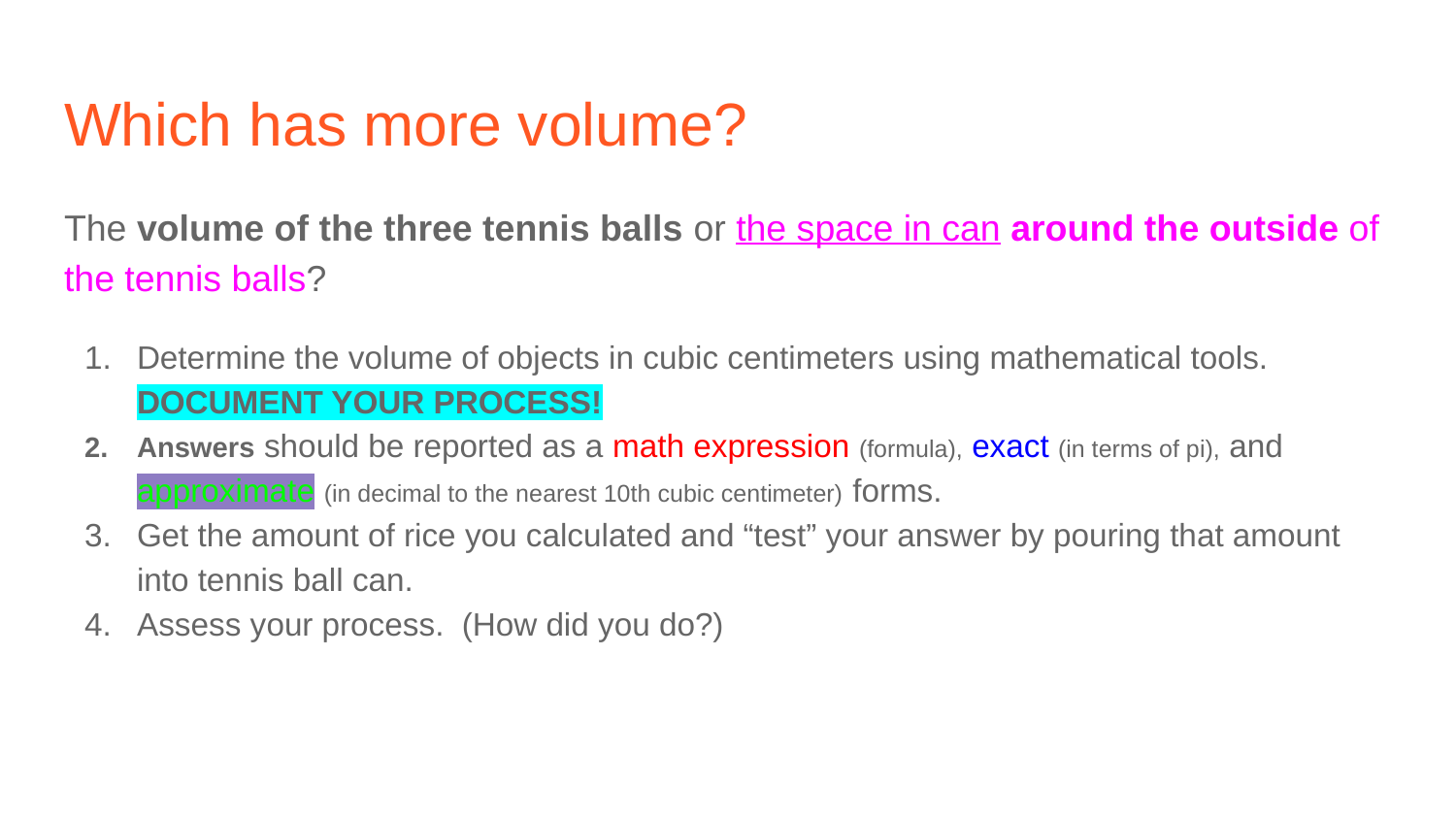

# Which has more volume?
The volume of the three tennis balls or the space in can around the outside of the tennis balls?
Determine the volume of objects in cubic centimeters using mathematical tools. DOCUMENT YOUR PROCESS!
Answers should be reported as a math expression (formula), exact (in terms of pi), and approximate (in decimal to the nearest 10th cubic centimeter) forms.
Get the amount of rice you calculated and “test” your answer by pouring that amount into tennis ball can.
Assess your process.  (How did you do?)